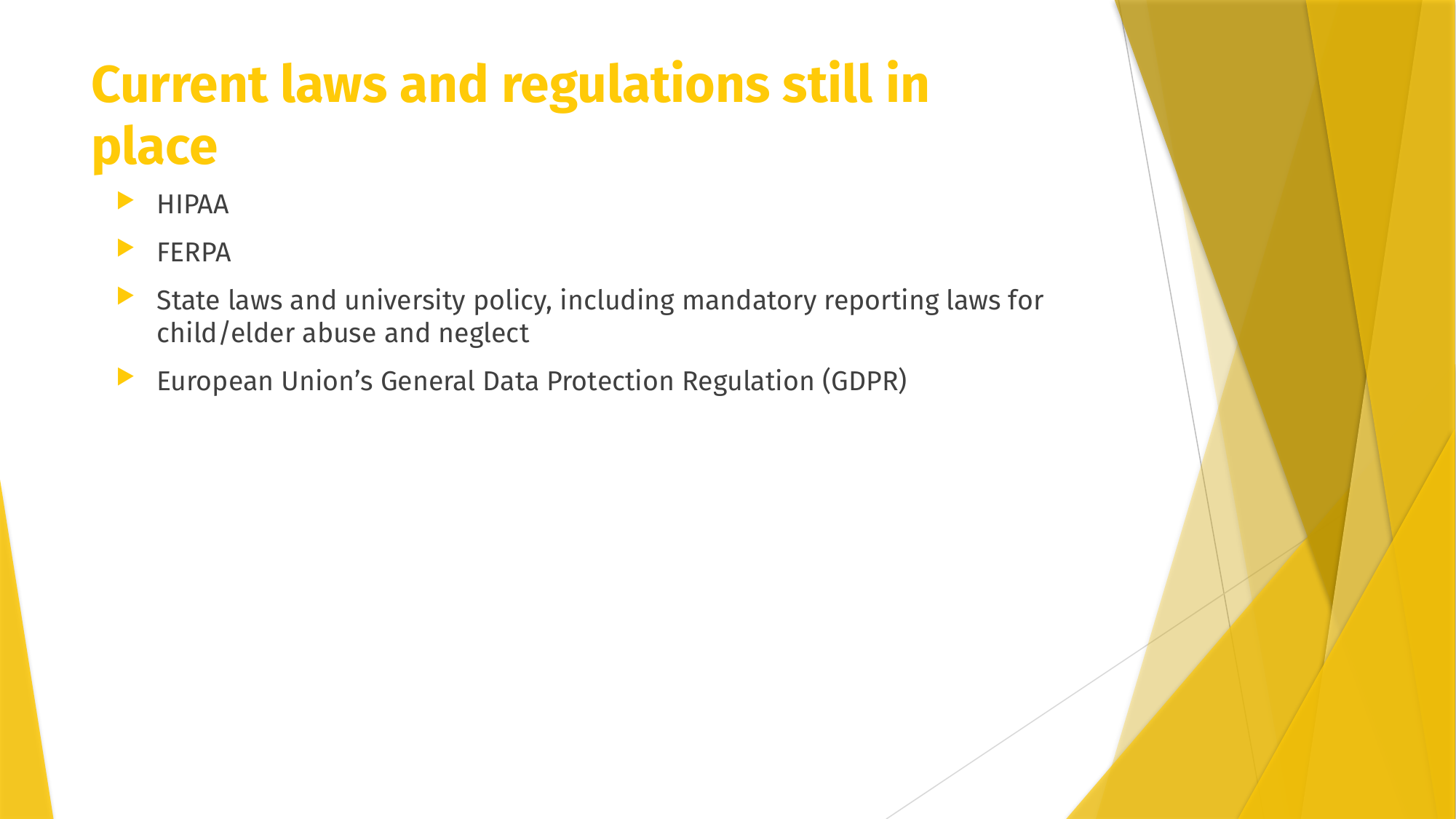

# Current laws and regulations still in place
HIPAA
FERPA
State laws and university policy, including mandatory reporting laws for child/elder abuse and neglect
European Union’s General Data Protection Regulation (GDPR)